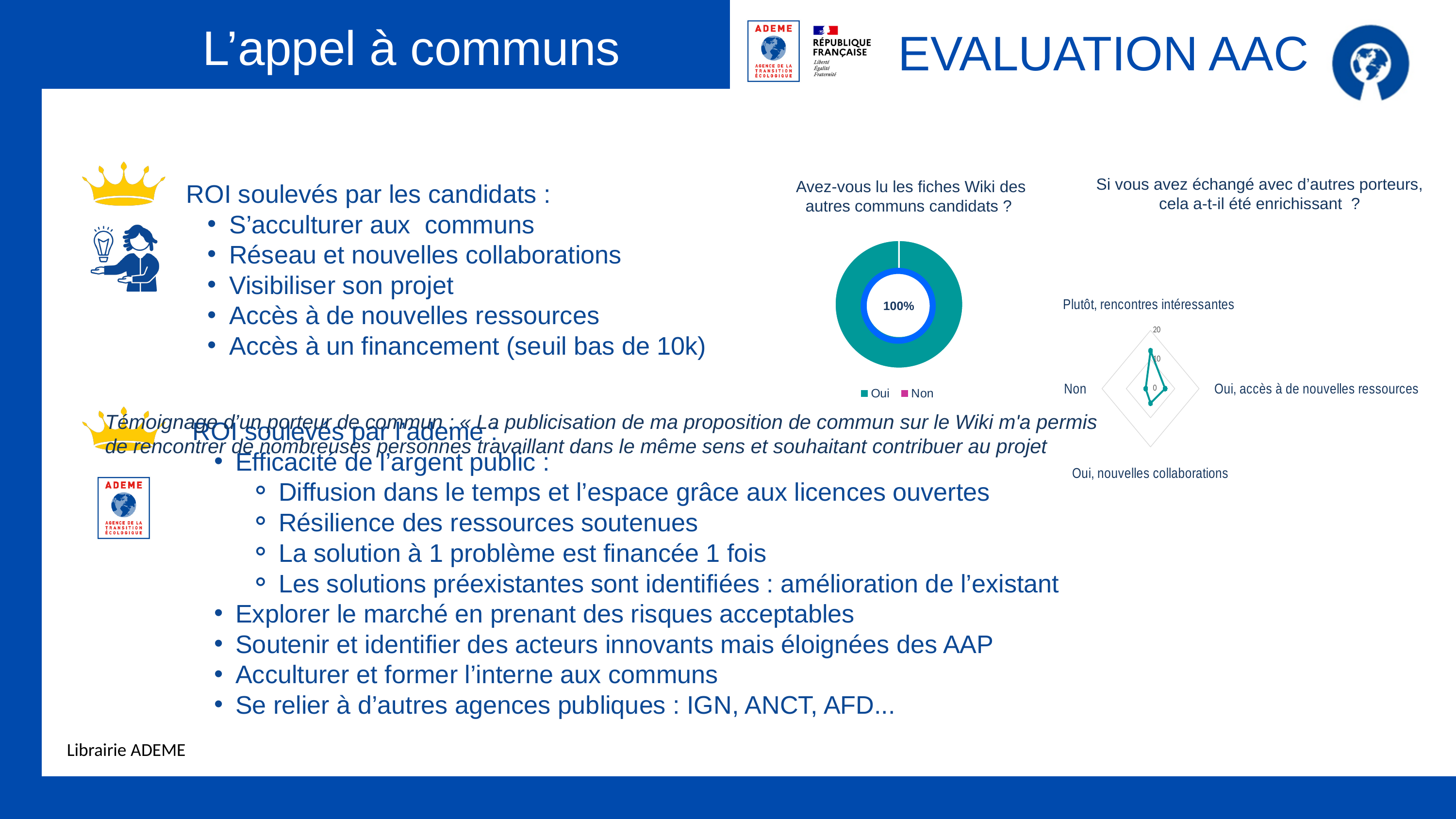

L’appel à communs

EVALUATION AAC

Si vous avez échangé avec d’autres porteurs, cela a-t-il été enrichissant  ?
Avez-vous lu les fiches Wiki des autres communs candidats ?
ROI soulevés par les candidats :
S’acculturer aux  communs
Réseau et nouvelles collaborations
Visibiliser son projet
Accès à de nouvelles ressources
Accès à un financement (seuil bas de 10k)

### Chart

| Category |  |
|---|---|
| Oui  | 27.0 |
| Non  | 0.0 |

### Chart

| Category |  |
|---|---|
| Plutôt, rencontres intéressantes  | 13.0 |
| Oui, accès à de nouvelles ressources  | 6.0 |
| Oui, nouvelles collaborations | 5.0 |
| Non | 2.0 |
100%
Témoignage d’un porteur de commun : « La publicisation de ma proposition de commun sur le Wiki m'a permis de rencontrer de nombreuses personnes travaillant dans le même sens et souhaitant contribuer au projet

ROI soulevés par l’ademe :
Efficacité de l’argent public :
Diffusion dans le temps et l’espace grâce aux licences ouvertes
Résilience des ressources soutenues
La solution à 1 problème est financée 1 fois
Les solutions préexistantes sont identifiées : amélioration de l’existant
Explorer le marché en prenant des risques acceptables
Soutenir et identifier des acteurs innovants mais éloignées des AAP
Acculturer et former l’interne aux communs
Se relier à d’autres agences publiques : IGN, ANCT, AFD...

Librairie ADEME